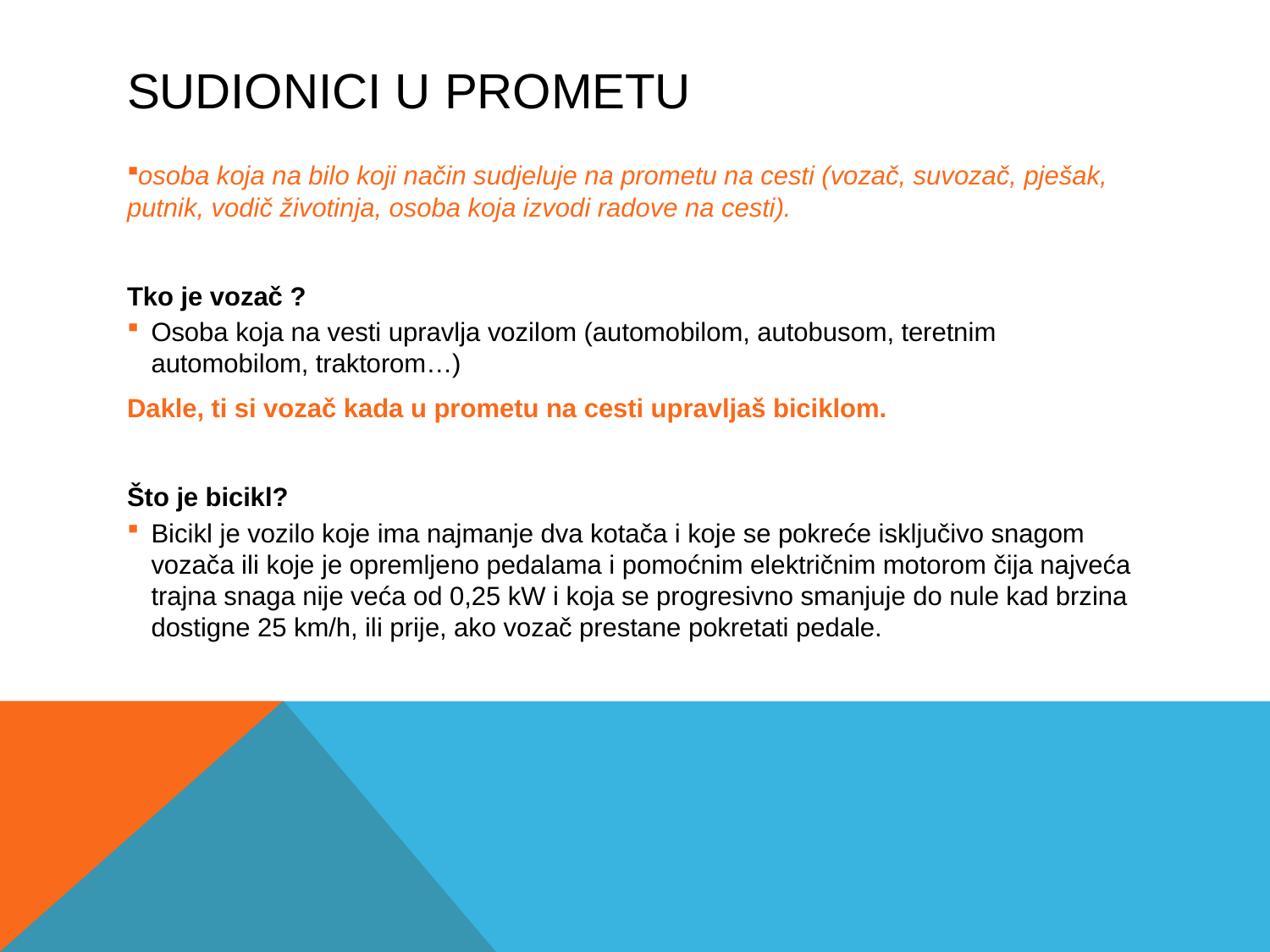

# Sudionici u prometu
osoba koja na bilo koji način sudjeluje na prometu na cesti (vozač, suvozač, pješak, putnik, vodič životinja, osoba koja izvodi radove na cesti).

Tko je vozač ?
Osoba koja na vesti upravlja vozilom (automobilom, autobusom, teretnim automobilom, traktorom…)
Dakle, ti si vozač kada u prometu na cesti upravljaš biciklom.

Što je bicikl?
Bicikl je vozilo koje ima najmanje dva kotača i koje se pokreće isključivo snagom vozača ili koje je opremljeno pedalama i pomoćnim električnim motorom čija najveća trajna snaga nije veća od 0,25 kW i koja se progresivno smanjuje do nule kad brzina dostigne 25 km/h, ili prije, ako vozač prestane pokretati pedale.